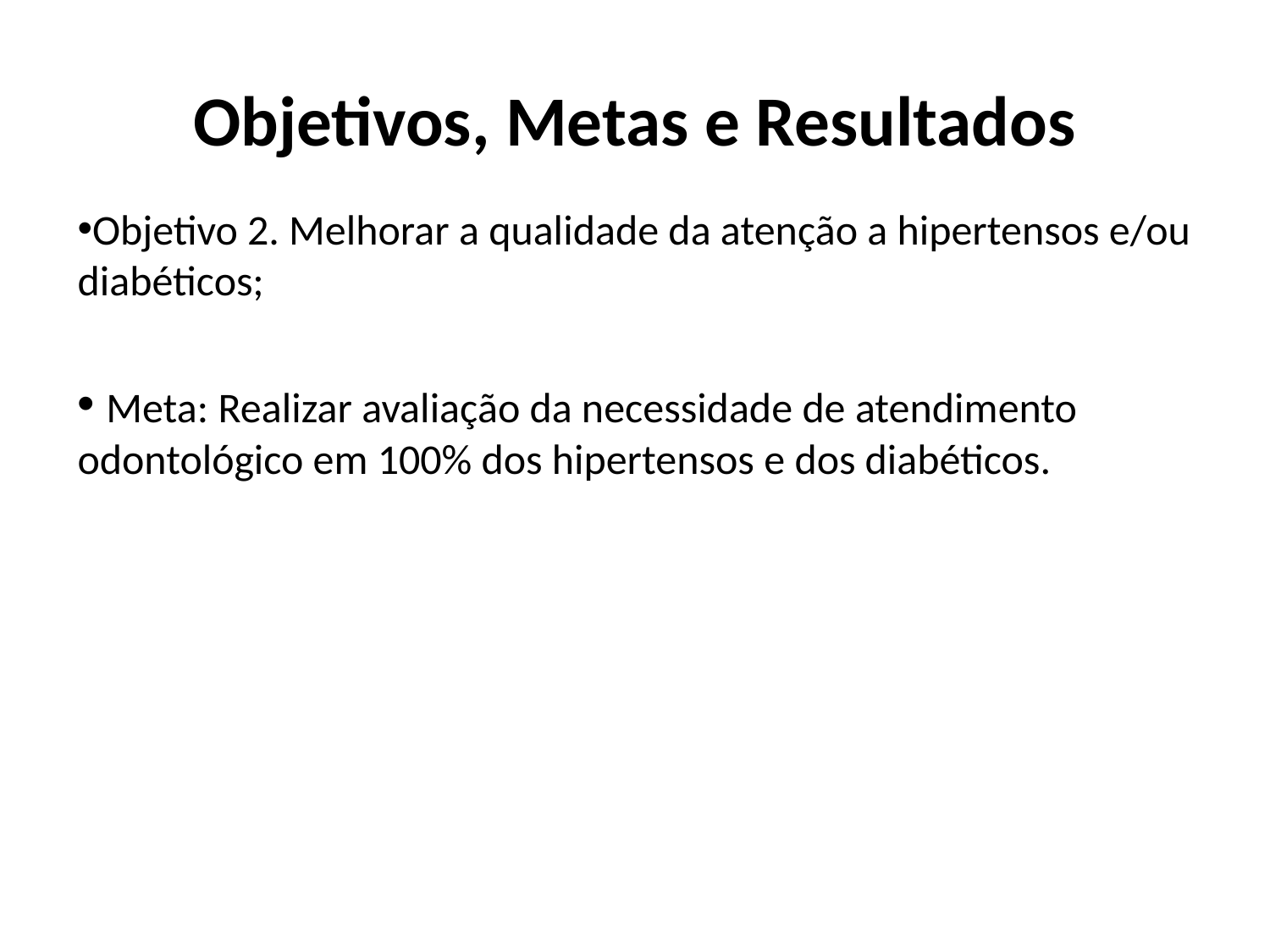

Objetivos, Metas e Resultados
#
Objetivo 2. Melhorar a qualidade da atenção a hipertensos e/ou diabéticos;

 Meta: Realizar avaliação da necessidade de atendimento odontológico em 100% dos hipertensos e dos diabéticos.